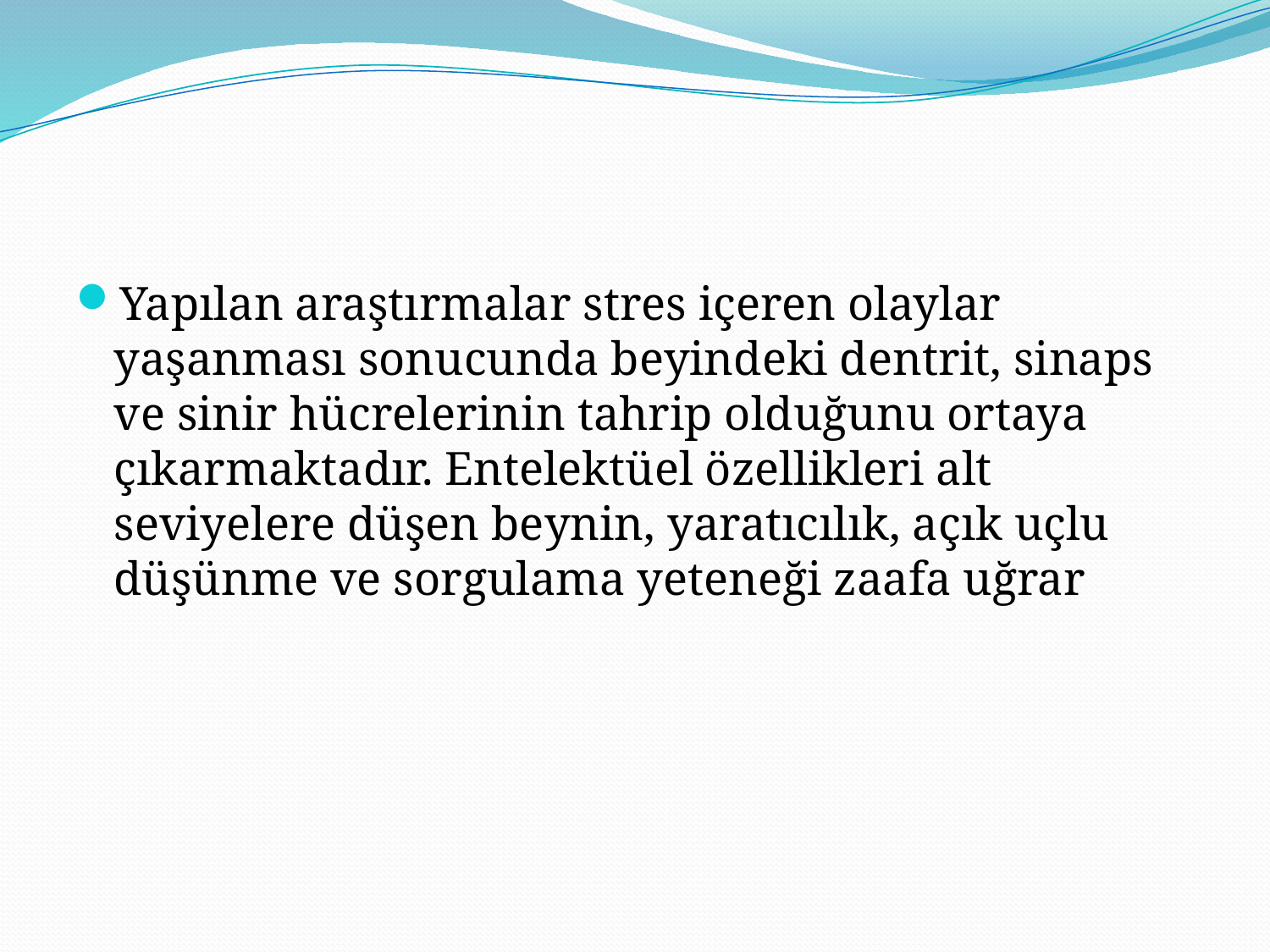

#
Yapılan araştırmalar stres içeren olaylar yaşanması sonucunda beyindeki dentrit, sinaps ve sinir hücrelerinin tahrip olduğunu ortaya çıkarmaktadır. Entelektüel özellikleri alt seviyelere düşen beynin, yaratıcılık, açık uçlu düşünme ve sorgulama yeteneği zaafa uğrar